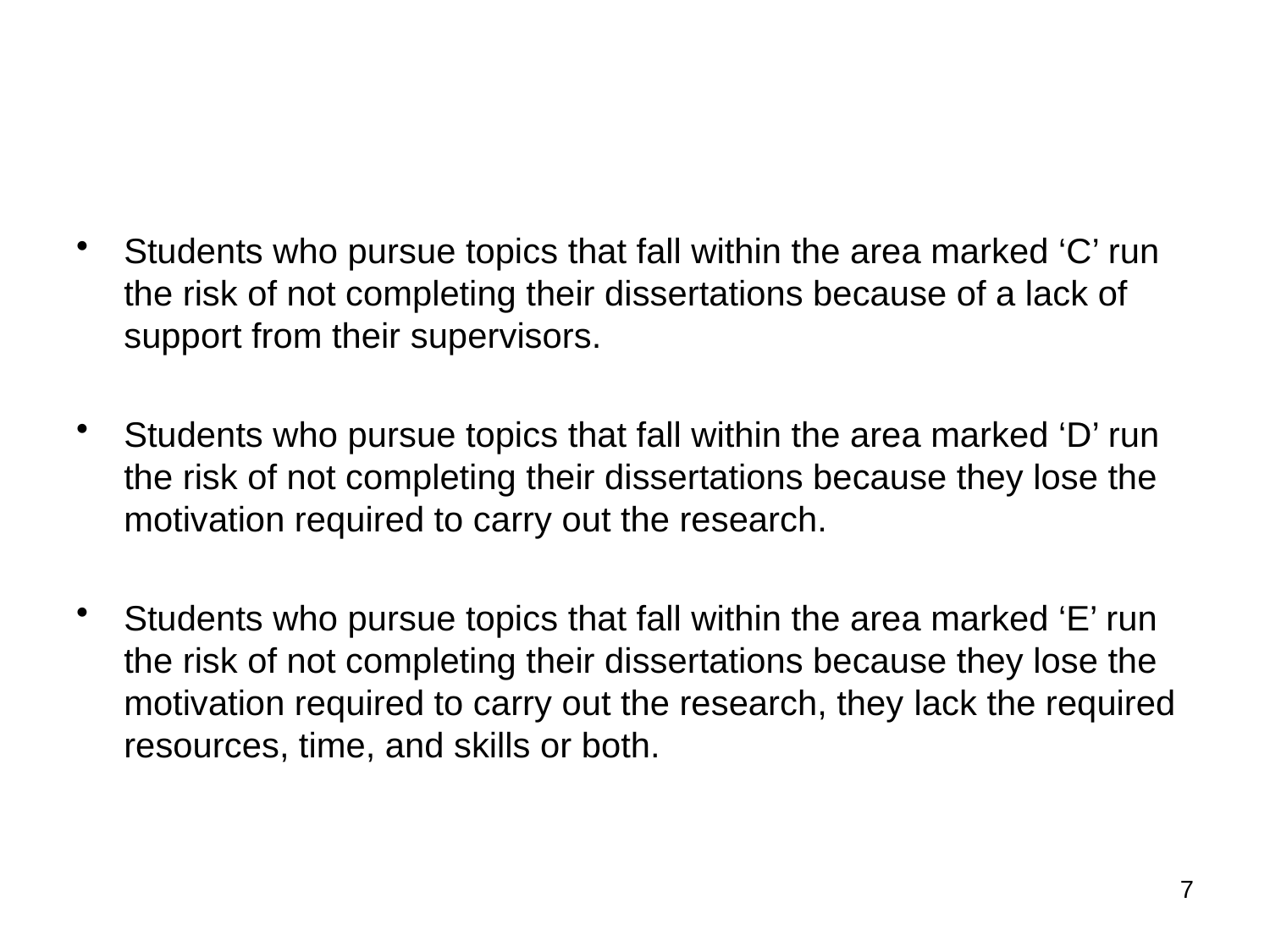

#
Students who pursue topics that fall within the area marked ‘C’ run the risk of not completing their dissertations because of a lack of support from their supervisors.

Students who pursue topics that fall within the area marked ‘D’ run the risk of not completing their dissertations because they lose the motivation required to carry out the research.

Students who pursue topics that fall within the area marked ‘E’ run the risk of not completing their dissertations because they lose the motivation required to carry out the research, they lack the required resources, time, and skills or both.

7